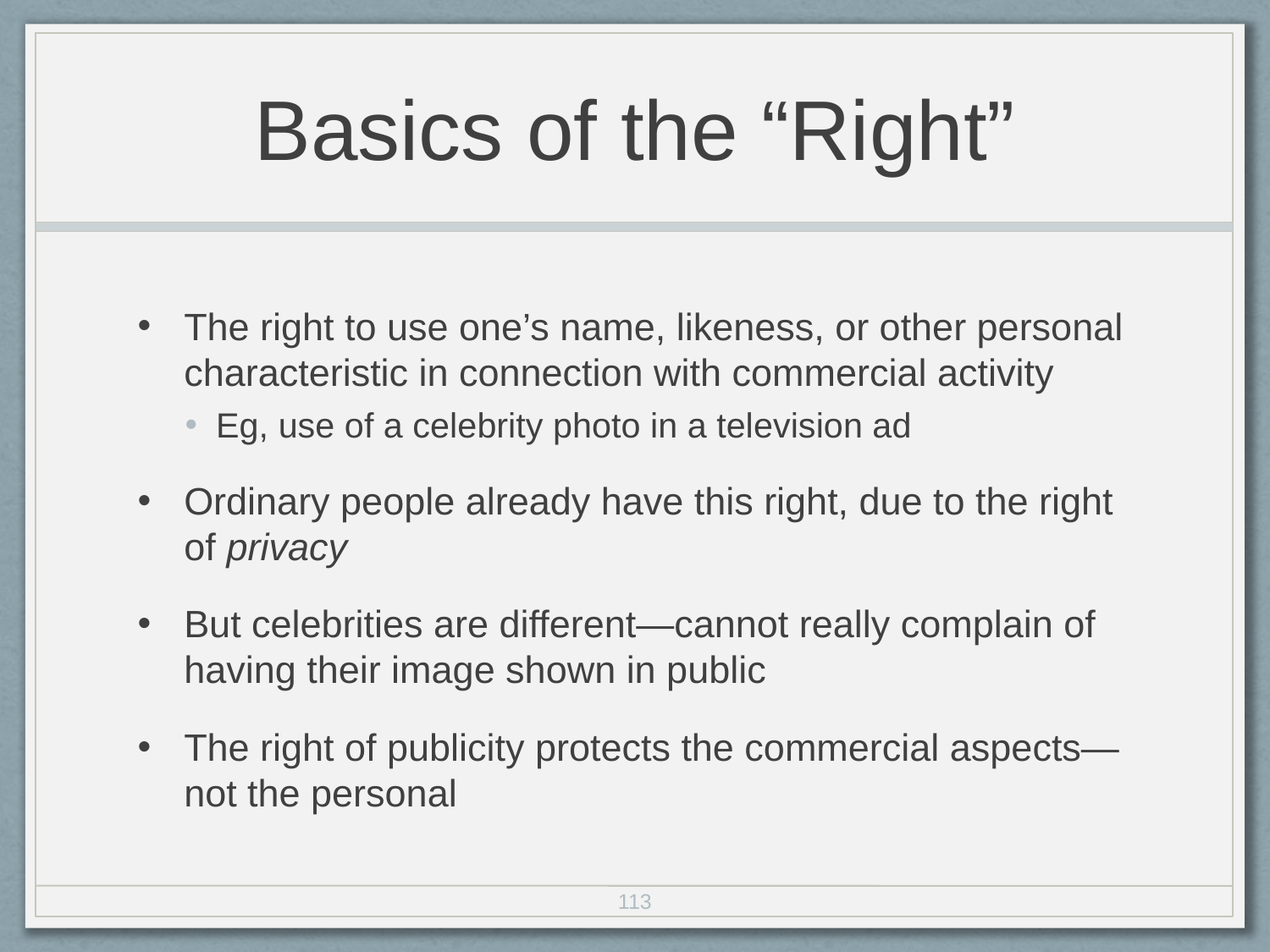

# Basics of the “Right”
The right to use one’s name, likeness, or other personal characteristic in connection with commercial activity
Eg, use of a celebrity photo in a television ad
Ordinary people already have this right, due to the right of privacy
But celebrities are different—cannot really complain of having their image shown in public
The right of publicity protects the commercial aspects—not the personal
113